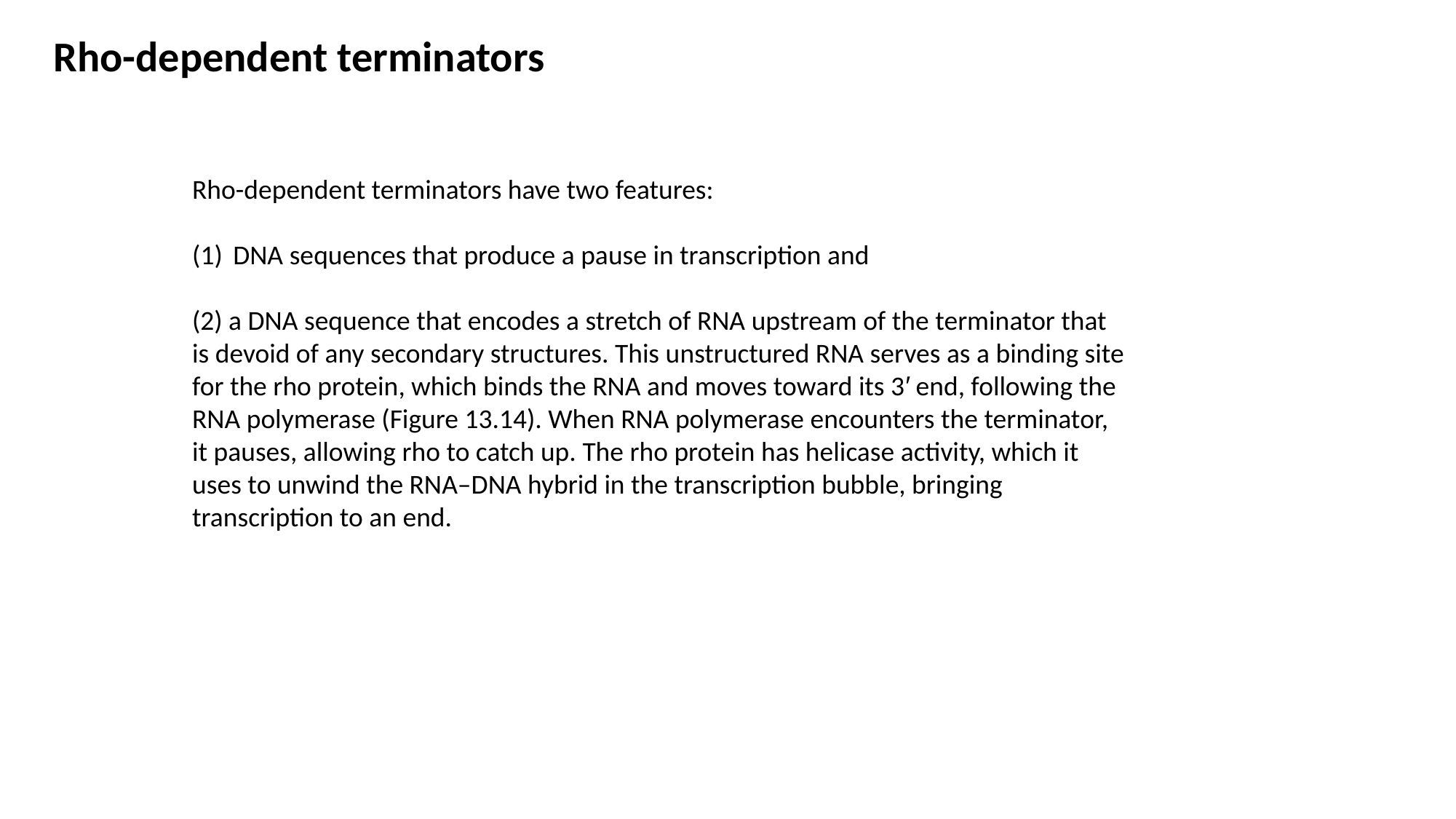

Rho-dependent terminators
Rho-dependent terminators have two features:

DNA sequences that produce a pause in transcription and

(2) a DNA sequence that encodes a stretch of RNA upstream of the terminator that is devoid of any secondary structures. This unstructured RNA serves as a binding site for the rho protein, which binds the RNA and moves toward its 3′ end, following the RNA polymerase (Figure 13.14). When RNA polymerase encounters the terminator, it pauses, allowing rho to catch up. The rho protein has helicase activity, which it uses to unwind the RNA–DNA hybrid in the transcription bubble, bringing transcription to an end.